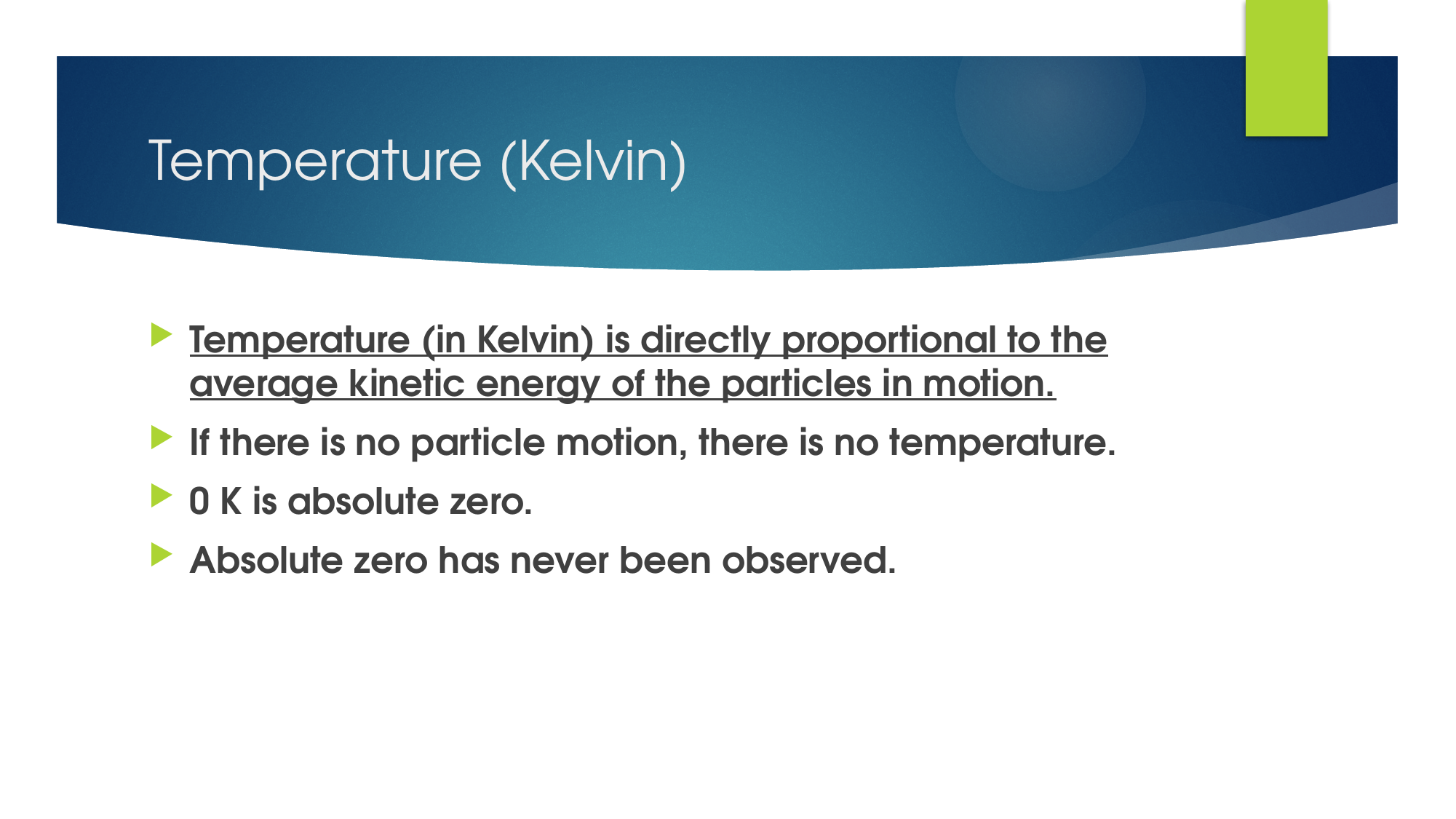

# Temperature (Kelvin)
Temperature (in Kelvin) is directly proportional to the average kinetic energy of the particles in motion.
If there is no particle motion, there is no temperature.
0 K is absolute zero.
Absolute zero has never been observed.